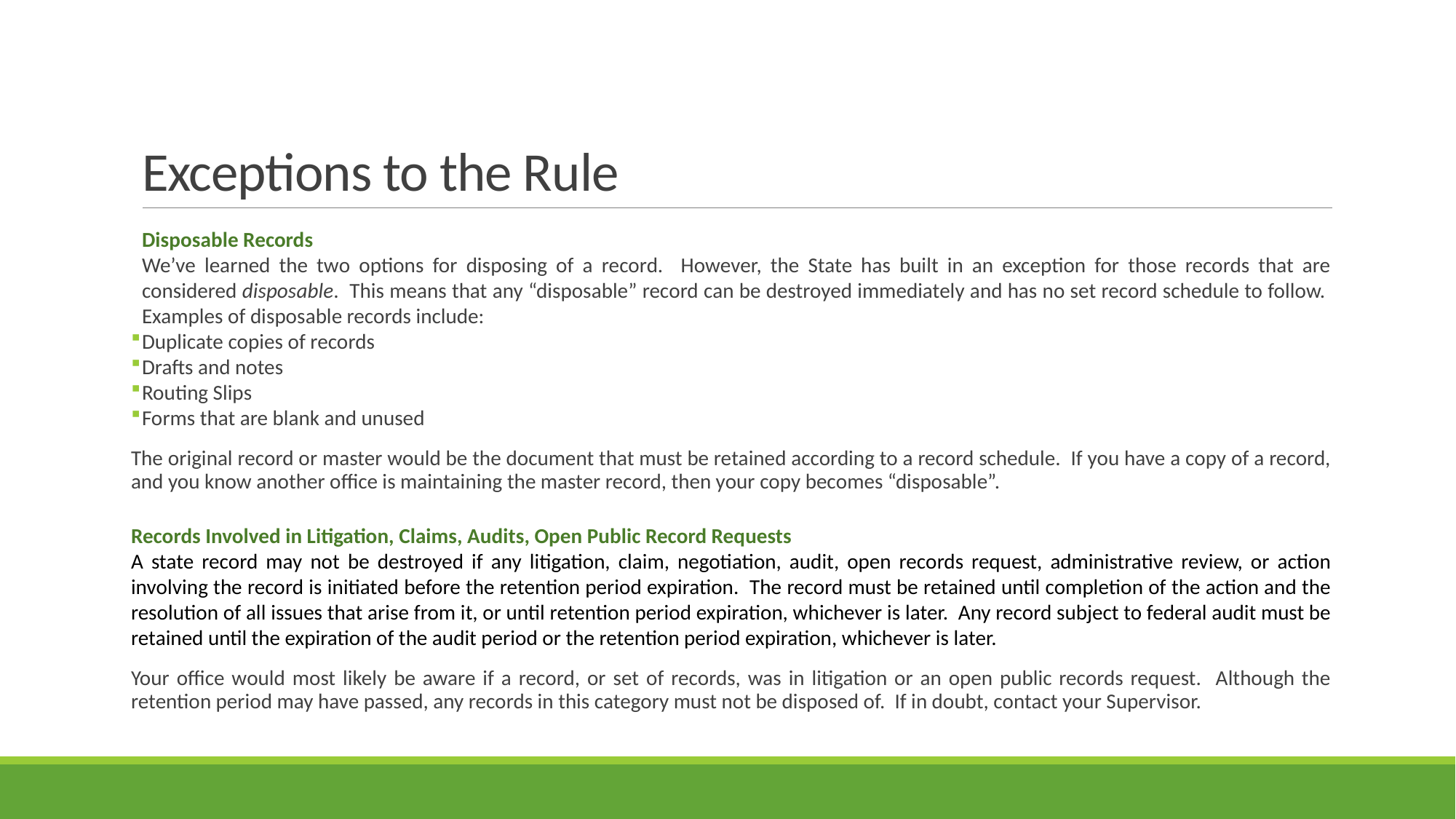

# Exceptions to the Rule
Disposable Records
We’ve learned the two options for disposing of a record.  However, the State has built in an exception for those records that are considered disposable.  This means that any “disposable” record can be destroyed immediately and has no set record schedule to follow.  Examples of disposable records include:
Duplicate copies of records
Drafts and notes
Routing Slips
Forms that are blank and unused
The original record or master would be the document that must be retained according to a record schedule.  If you have a copy of a record, and you know another office is maintaining the master record, then your copy becomes “disposable”.

Records Involved in Litigation, Claims, Audits, Open Public Record Requests
A state record may not be destroyed if any litigation, claim, negotiation, audit, open records request, administrative review, or action involving the record is initiated before the retention period expiration.  The record must be retained until completion of the action and the resolution of all issues that arise from it, or until retention period expiration, whichever is later.  Any record subject to federal audit must be retained until the expiration of the audit period or the retention period expiration, whichever is later.
Your office would most likely be aware if a record, or set of records, was in litigation or an open public records request.  Although the retention period may have passed, any records in this category must not be disposed of.  If in doubt, contact your Supervisor.